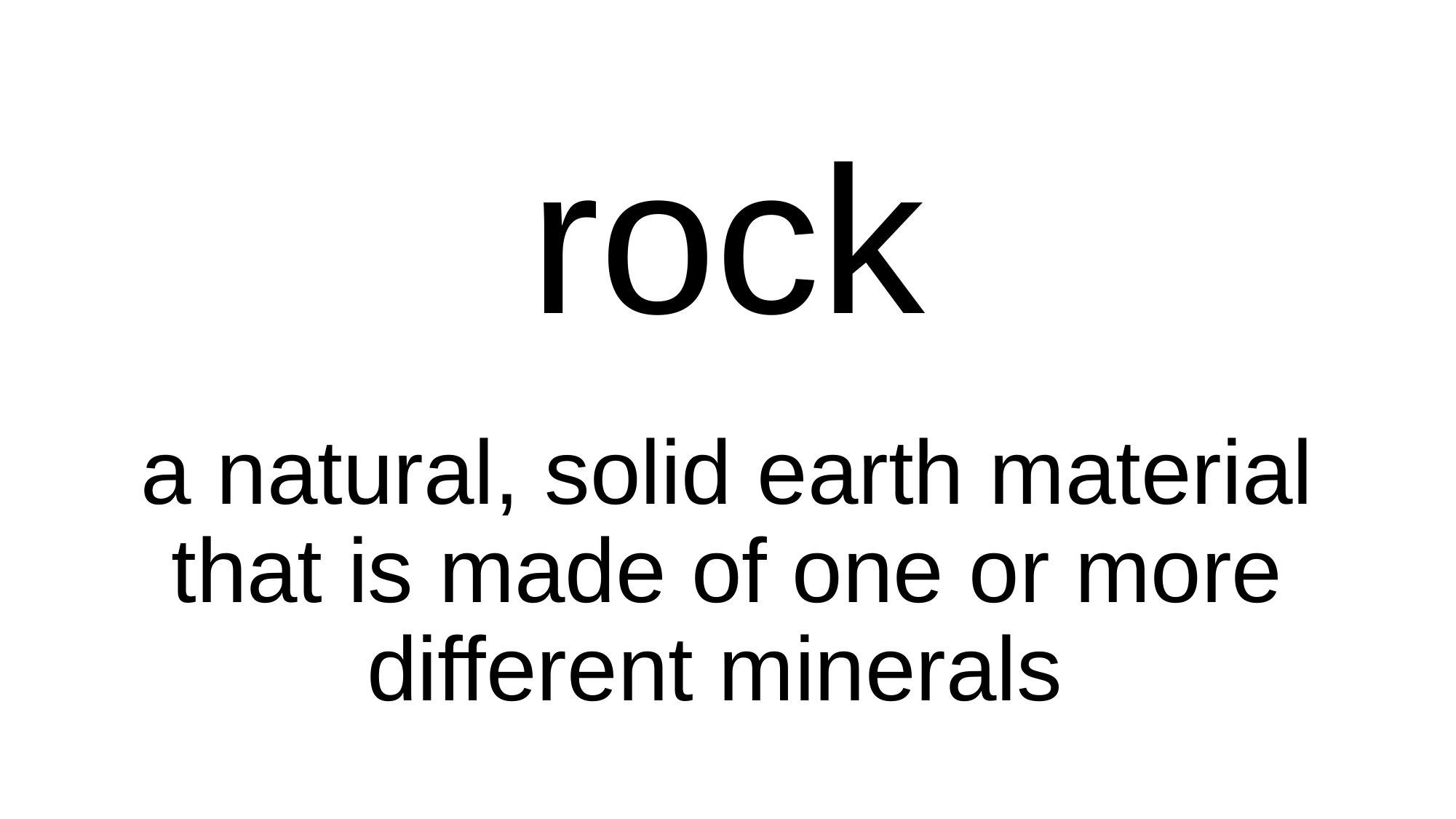

# rock
a natural, solid earth material that is made of one or more different minerals